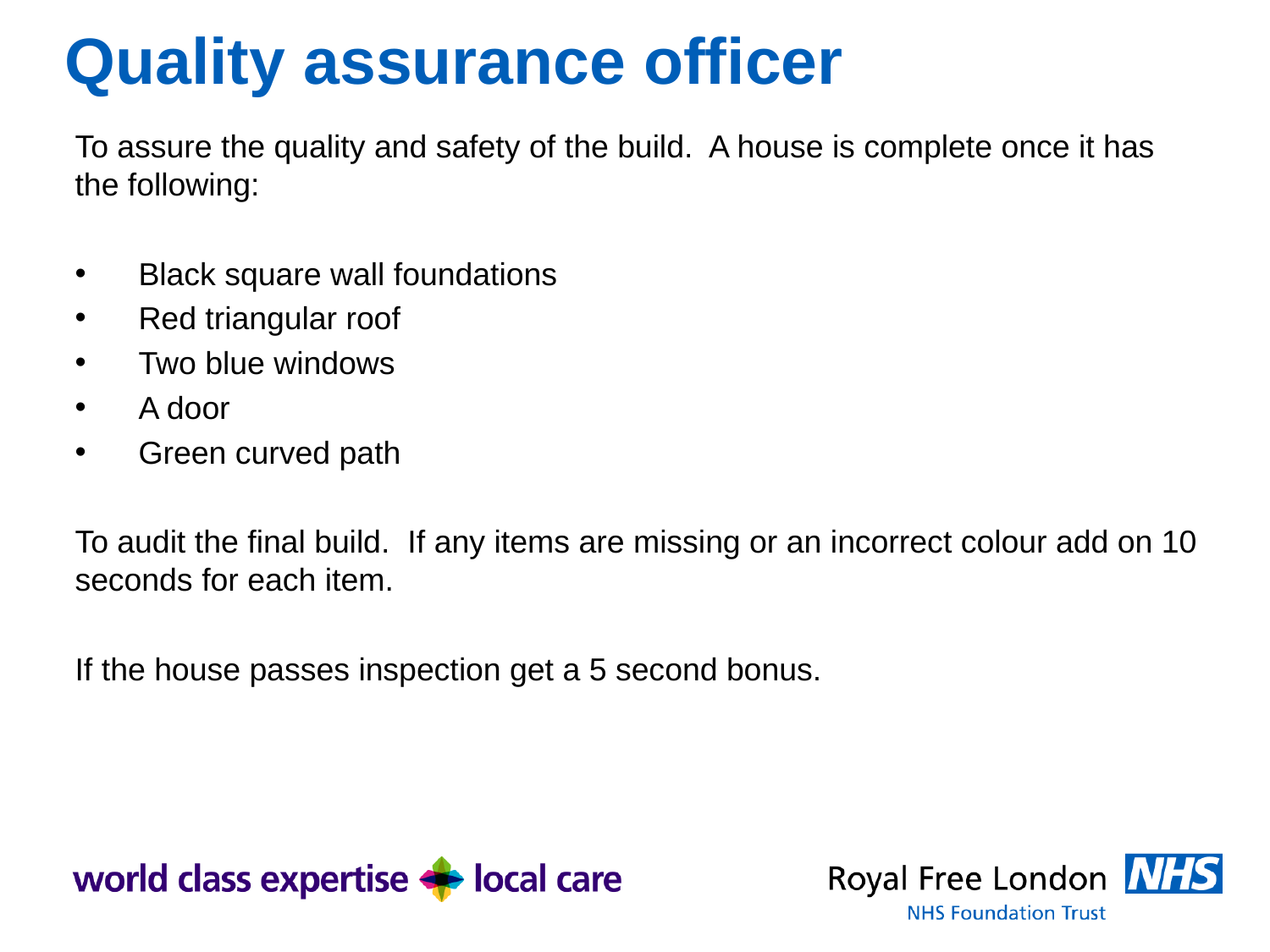

# Quality assurance officer
To assure the quality and safety of the build.  A house is complete once it has the following:

Black square wall foundations
Red triangular roof
Two blue windows
A door
Green curved path

To audit the final build.  If any items are missing or an incorrect colour add on 10 seconds for each item.

If the house passes inspection get a 5 second bonus.